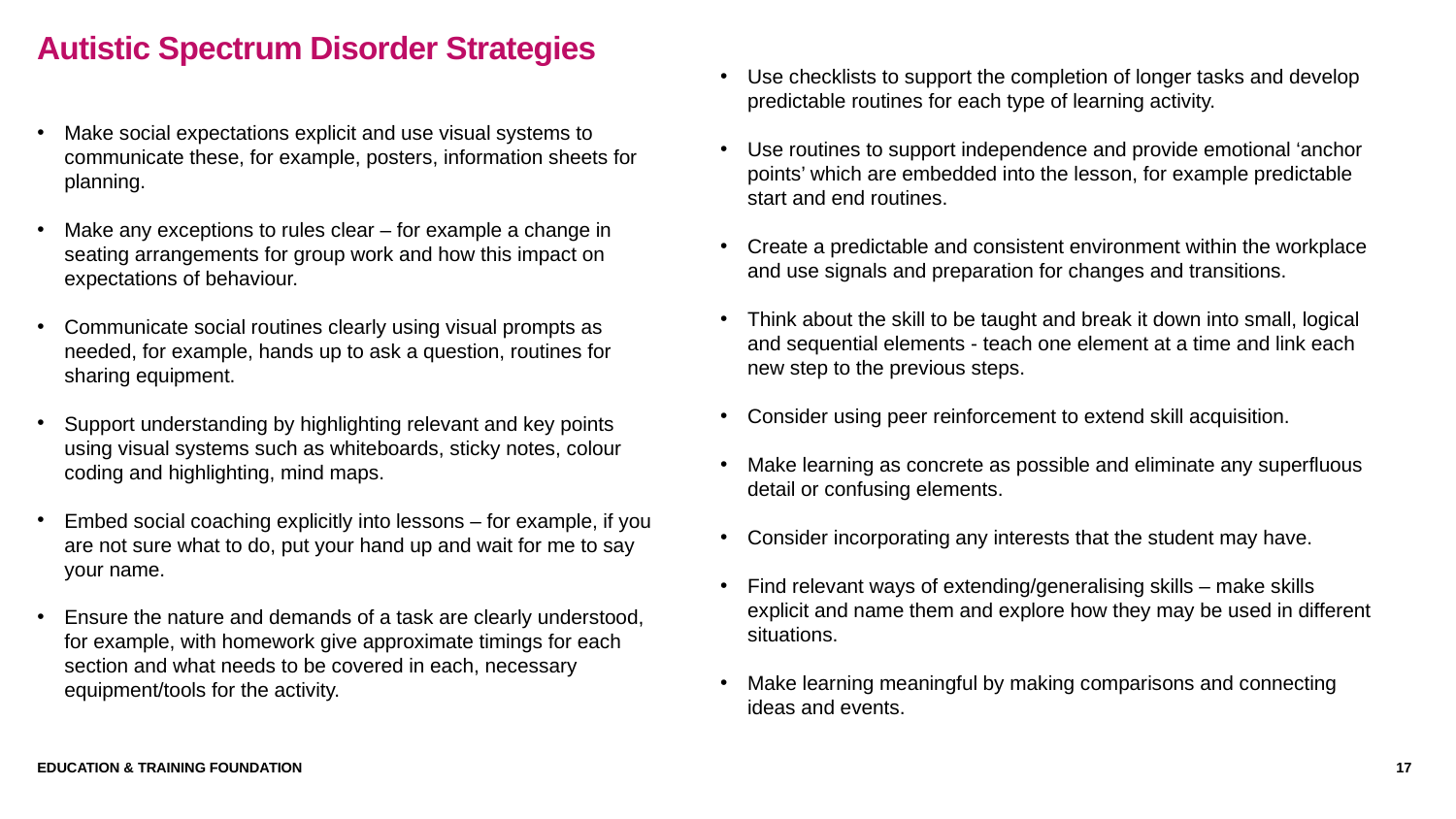

# Autistic Spectrum Disorder Strategies
Use checklists to support the completion of longer tasks and develop predictable routines for each type of learning activity.

Use routines to support independence and provide emotional ‘anchor points’ which are embedded into the lesson, for example predictable start and end routines.

Create a predictable and consistent environment within the workplace and use signals and preparation for changes and transitions.

Think about the skill to be taught and break it down into small, logical and sequential elements - teach one element at a time and link each new step to the previous steps.

Consider using peer reinforcement to extend skill acquisition.

Make learning as concrete as possible and eliminate any superfluous detail or confusing elements.

Consider incorporating any interests that the student may have.

Find relevant ways of extending/generalising skills – make skills explicit and name them and explore how they may be used in different situations.

Make learning meaningful by making comparisons and connecting ideas and events.

Make social expectations explicit and use visual systems to communicate these, for example, posters, information sheets for planning.

Make any exceptions to rules clear – for example a change in seating arrangements for group work and how this impact on expectations of behaviour.

Communicate social routines clearly using visual prompts as needed, for example, hands up to ask a question, routines for sharing equipment.

Support understanding by highlighting relevant and key points using visual systems such as whiteboards, sticky notes, colour coding and highlighting, mind maps.

Embed social coaching explicitly into lessons – for example, if you are not sure what to do, put your hand up and wait for me to say your name.

Ensure the nature and demands of a task are clearly understood, for example, with homework give approximate timings for each section and what needs to be covered in each, necessary equipment/tools for the activity.

Education & Training Foundation
17